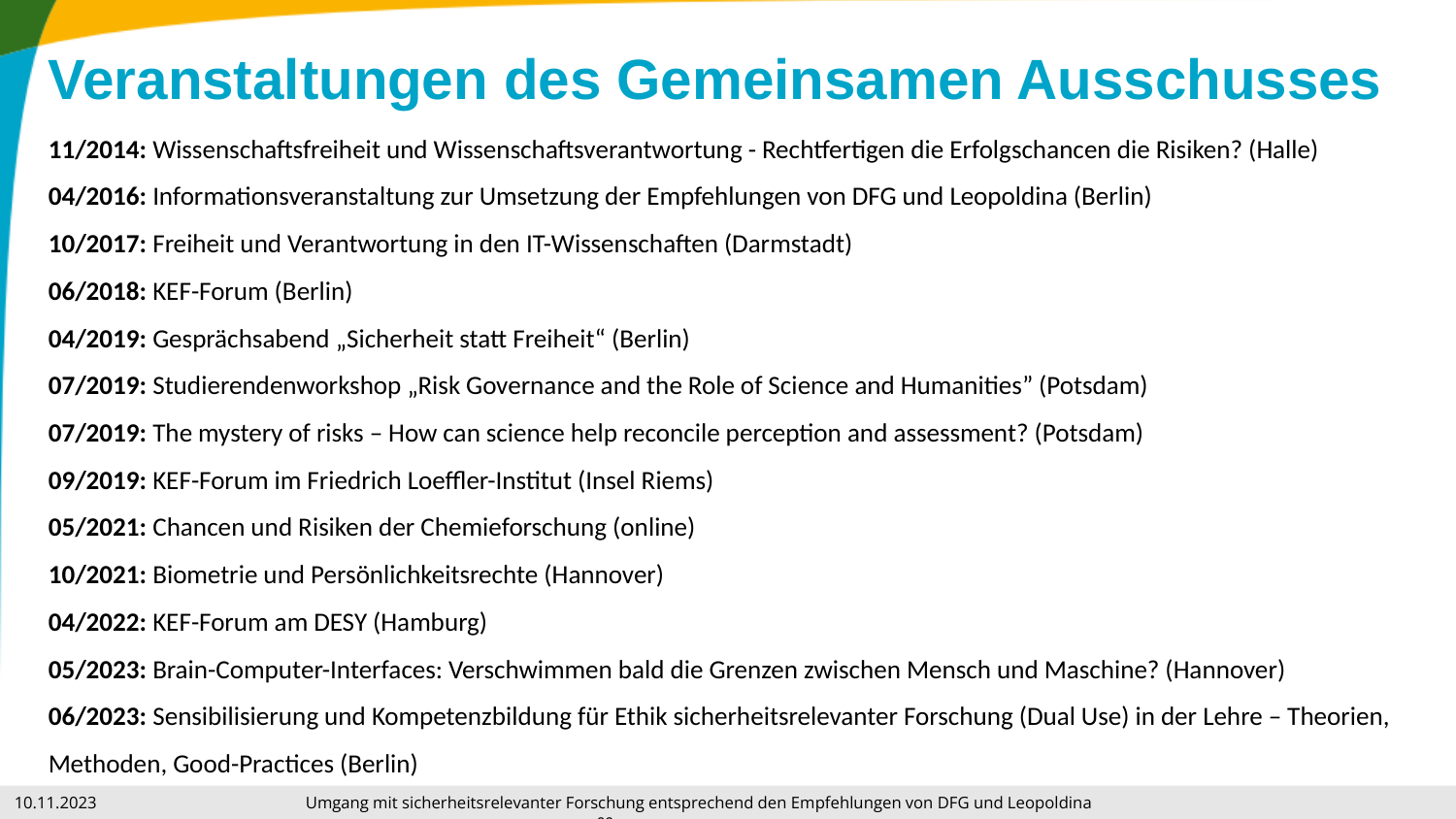

# Veranstaltungen des Gemeinsamen Ausschusses
11/2014: Wissenschaftsfreiheit und Wissenschaftsverantwortung - Rechtfertigen die Erfolgschancen die Risiken? (Halle)
04/2016: Informationsveranstaltung zur Umsetzung der Empfehlungen von DFG und Leopoldina (Berlin)
10/2017: Freiheit und Verantwortung in den IT-Wissenschaften (Darmstadt)
06/2018: KEF-Forum (Berlin)
04/2019: Gesprächsabend „Sicherheit statt Freiheit“ (Berlin)
07/2019: Studierendenworkshop „Risk Governance and the Role of Science and Humanities” (Potsdam)
07/2019: The mystery of risks – How can science help reconcile perception and assessment? (Potsdam)
09/2019: KEF-Forum im Friedrich Loeffler-Institut (Insel Riems)
05/2021: Chancen und Risiken der Chemieforschung (online)
10/2021: Biometrie und Persönlichkeitsrechte (Hannover)
04/2022: KEF-Forum am DESY (Hamburg)
05/2023: Brain-Computer-Interfaces: Verschwimmen bald die Grenzen zwischen Mensch und Maschine? (Hannover)
06/2023: Sensibilisierung und Kompetenzbildung für Ethik sicherheitsrelevanter Forschung (Dual Use) in der Lehre – Theorien, Methoden, Good-Practices (Berlin)